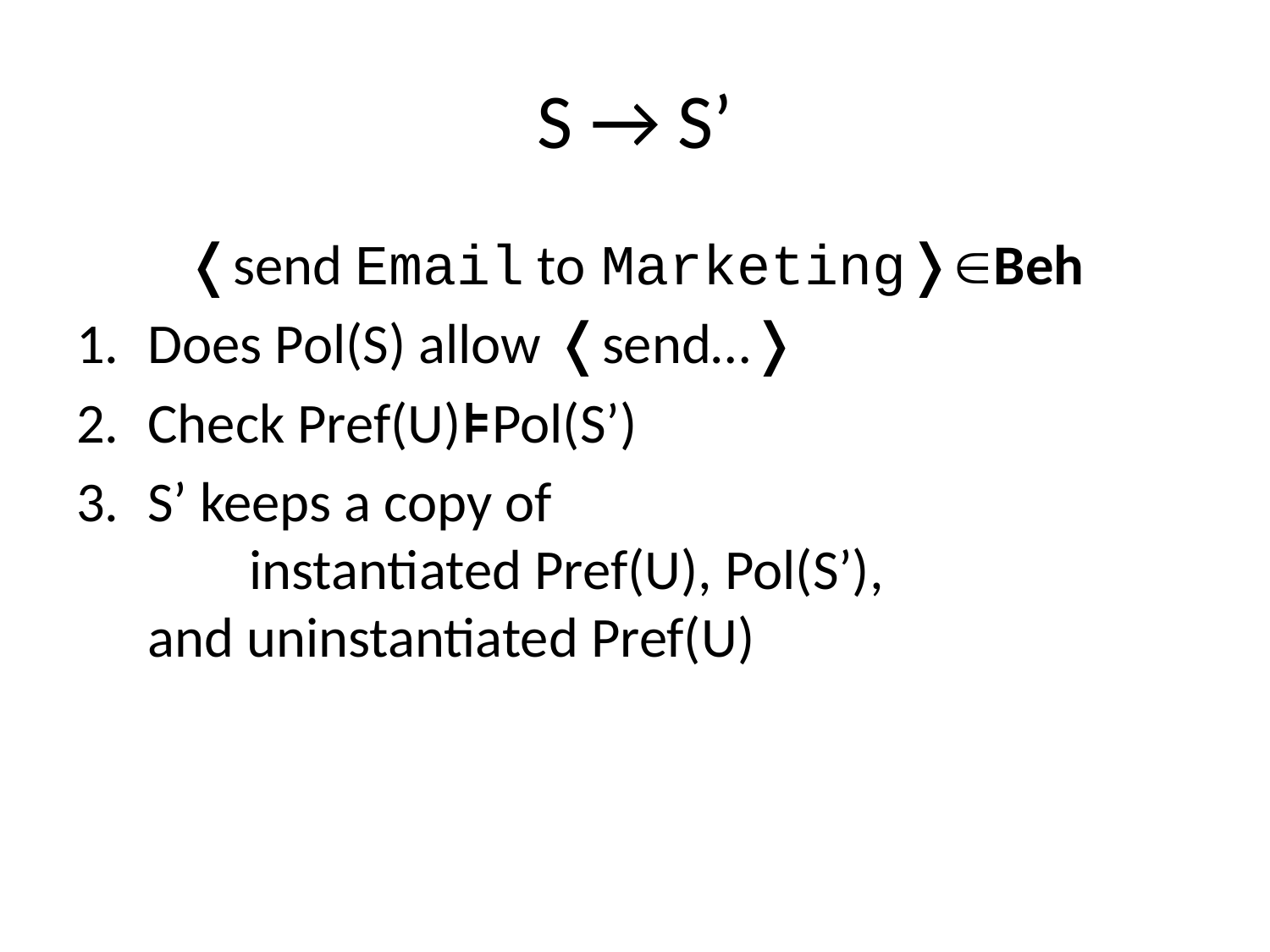

# S → S’
❬send Email to Marketing❭∈Beh
Does Pol(S) allow ❬send…❭
Check Pref(U)⊧Pol(S’)
S’ keeps a copy of
        instantiated Pref(U), Pol(S’),
and uninstantiated Pref(U)